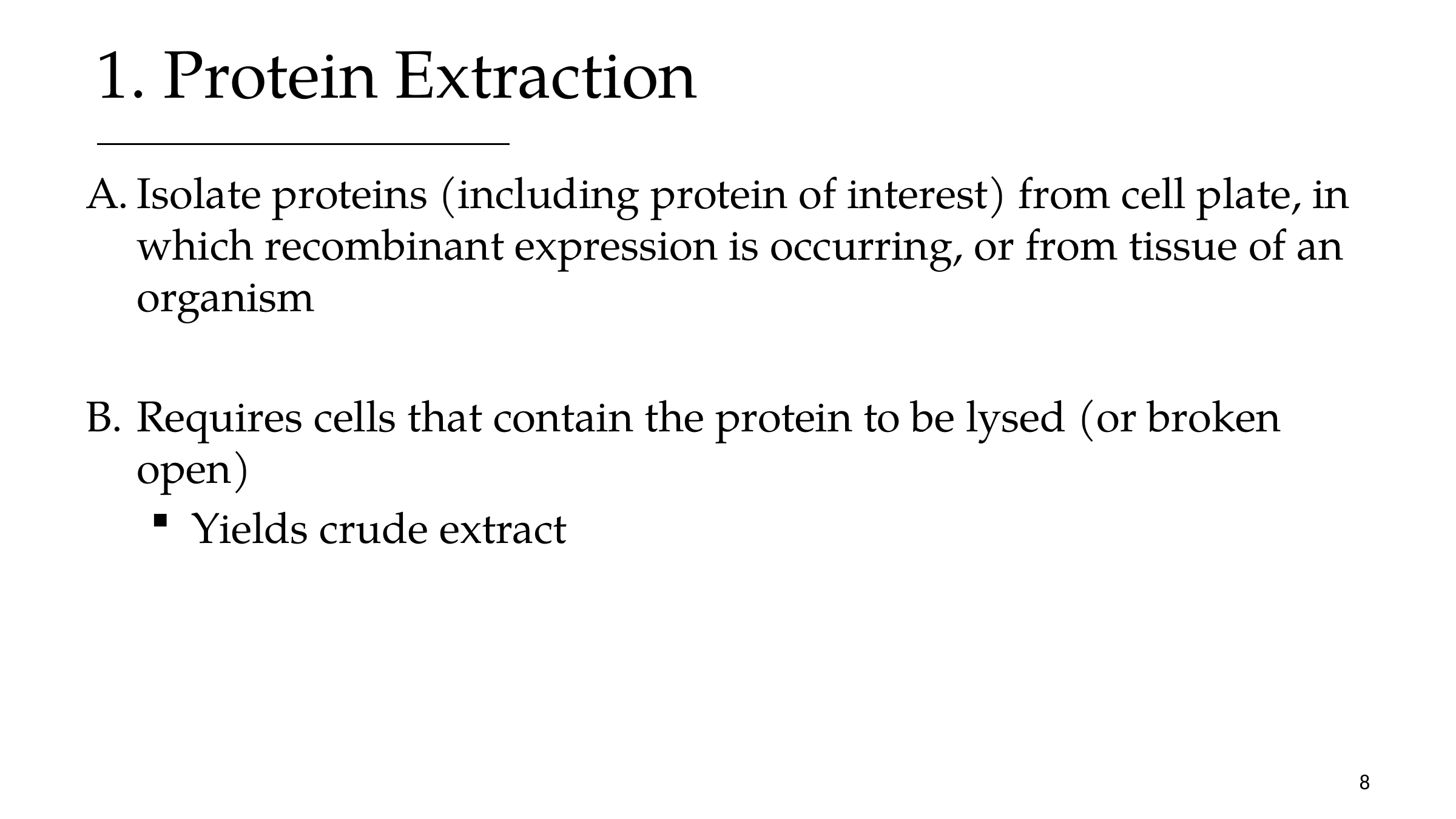

# 1. Protein Extraction
Isolate proteins (including protein of interest) from cell plate, in which recombinant expression is occurring, or from tissue of an organism

Requires cells that contain the protein to be lysed (or broken open)
Yields crude extract

8